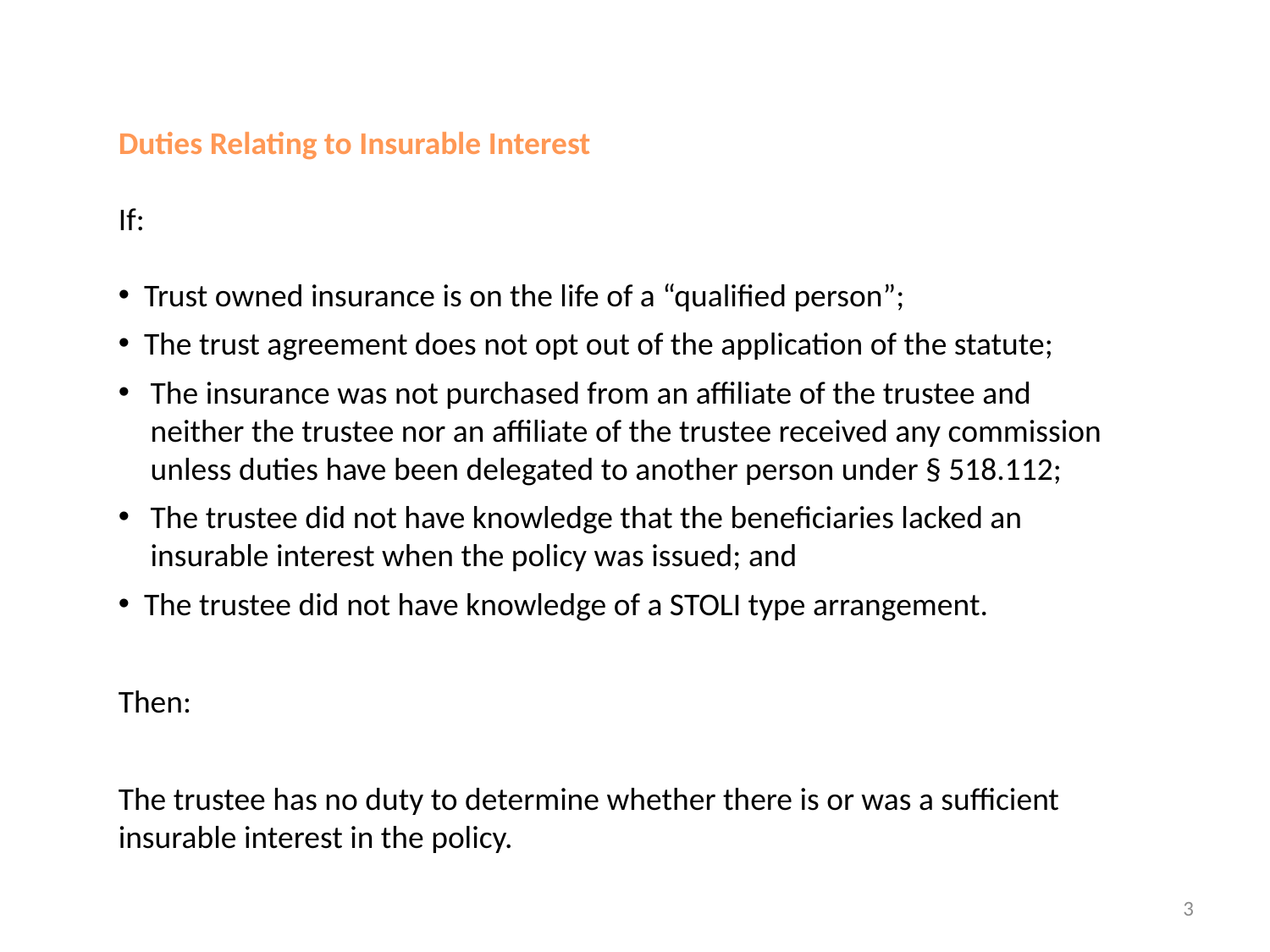

Duties Relating to Insurable Interest

If:

  Trust owned insurance is on the life of a “qualified person”;
  The trust agreement does not opt out of the application of the statute;
The insurance was not purchased from an affiliate of the trustee and neither the trustee nor an affiliate of the trustee received any commission unless duties have been delegated to another person under § 518.112;
The trustee did not have knowledge that the beneficiaries lacked an insurable interest when the policy was issued; and
  The trustee did not have knowledge of a STOLI type arrangement.

Then:

The trustee has no duty to determine whether there is or was a sufficient insurable interest in the policy.

3